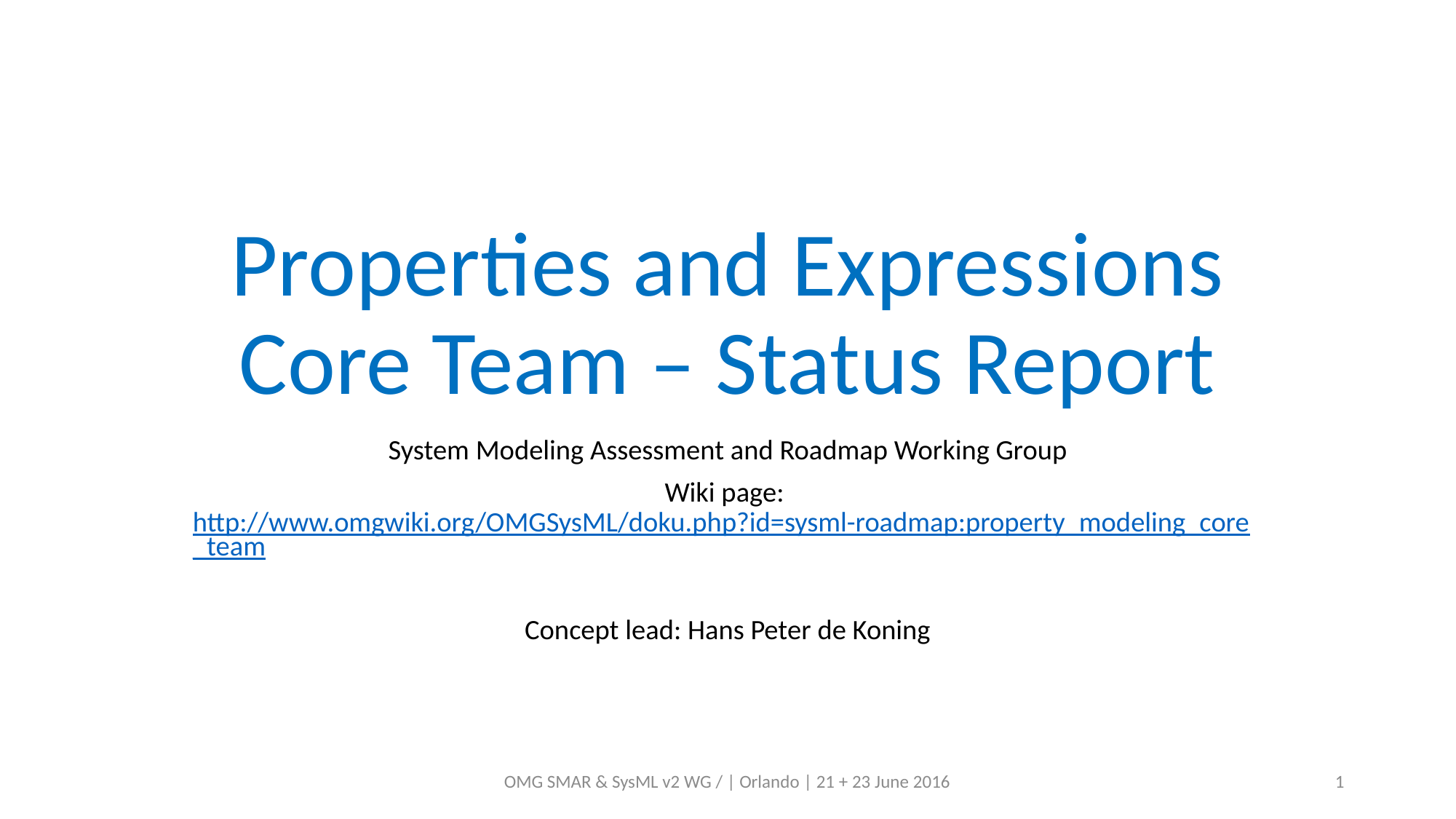

# Properties and Expressions Core Team – Status Report
System Modeling Assessment and Roadmap Working Group
Wiki page: http://www.omgwiki.org/OMGSysML/doku.php?id=sysml-roadmap:property_modeling_core_team

Concept lead: Hans Peter de Koning
OMG SMAR & SysML v2 WG / | Orlando | 21 + 23 June 2016
1